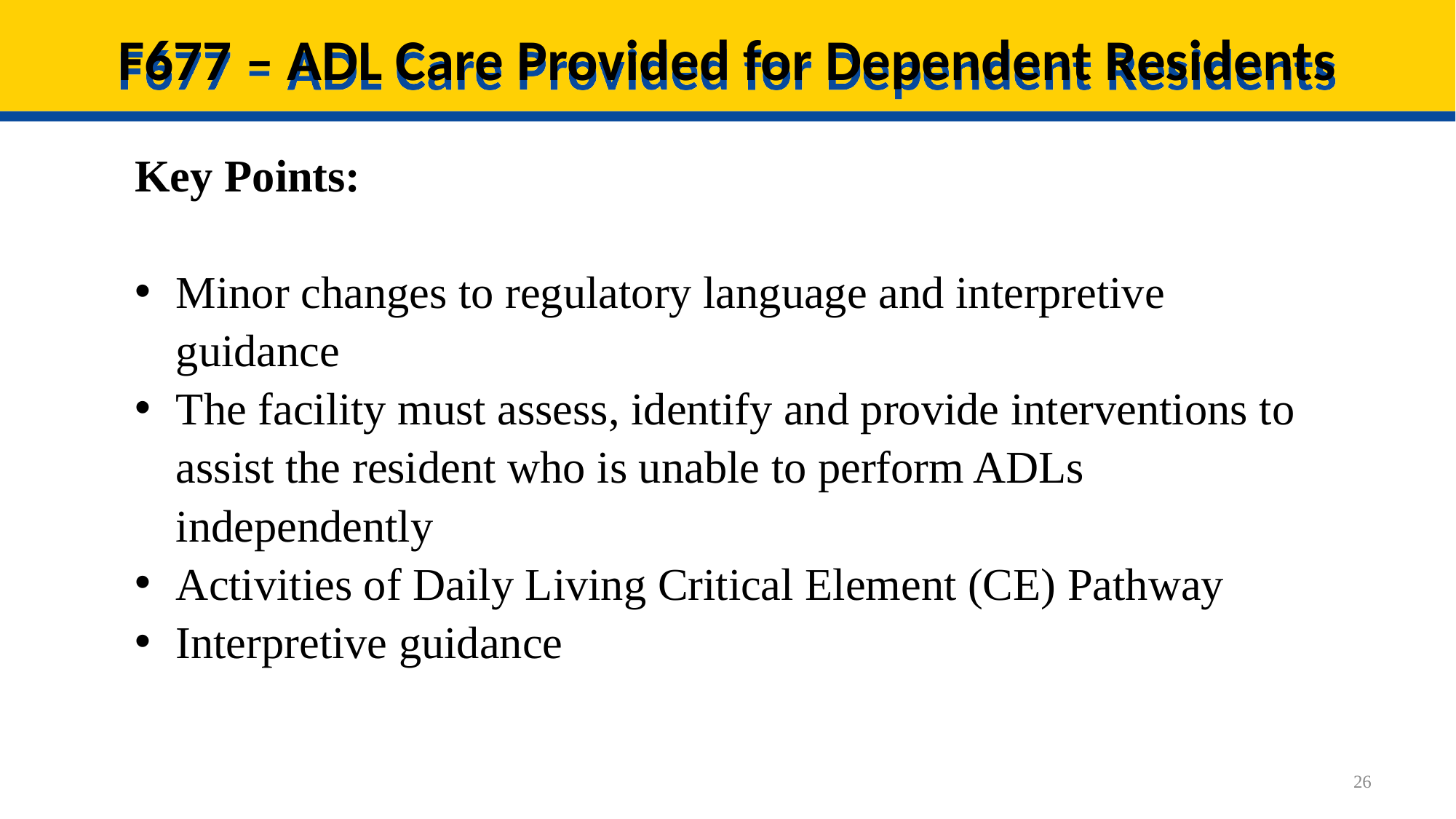

# F677 – ADL Care Provided for Dependent Residents
Key Points:

Minor changes to regulatory language and interpretive guidance
The facility must assess, identify and provide interventions to assist the resident who is unable to perform ADLs independently
Activities of Daily Living Critical Element (CE) Pathway
Interpretive guidance

26